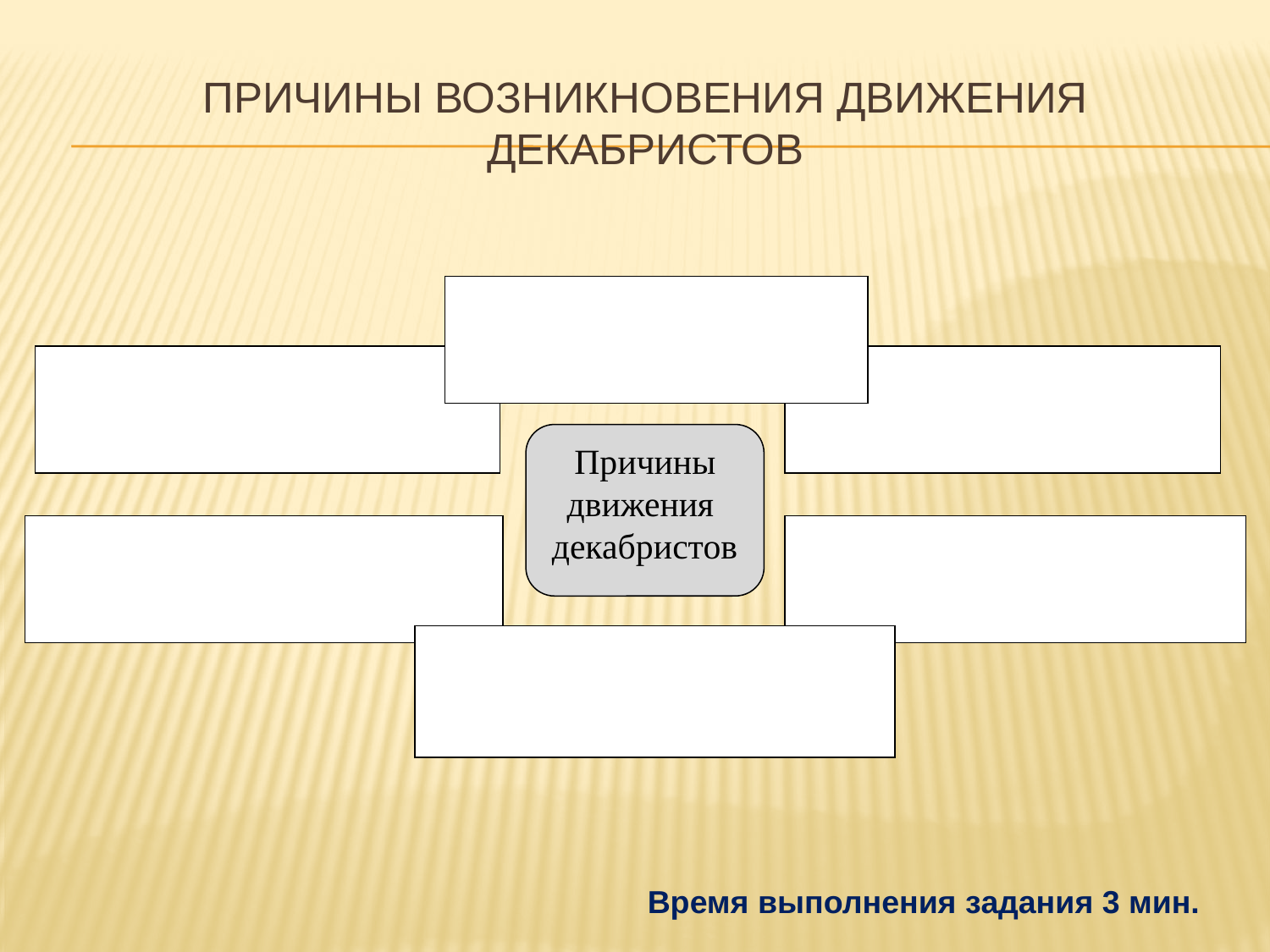

# Причины возникновения движения декабристов

Причины движения
декабристов

Время выполнения задания 3 мин.